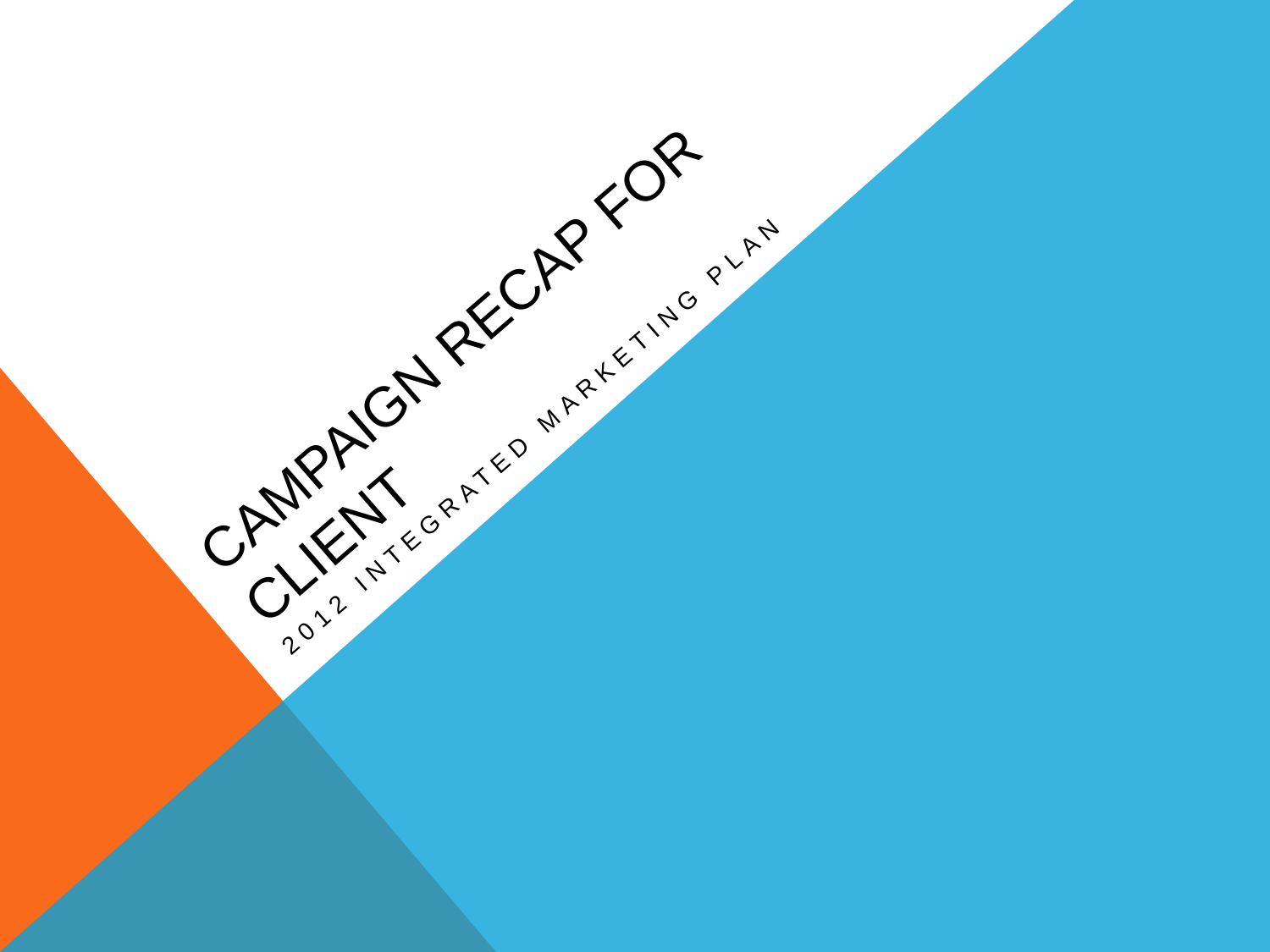

# Campaign recap for Client
2012 Integrated marketing plan